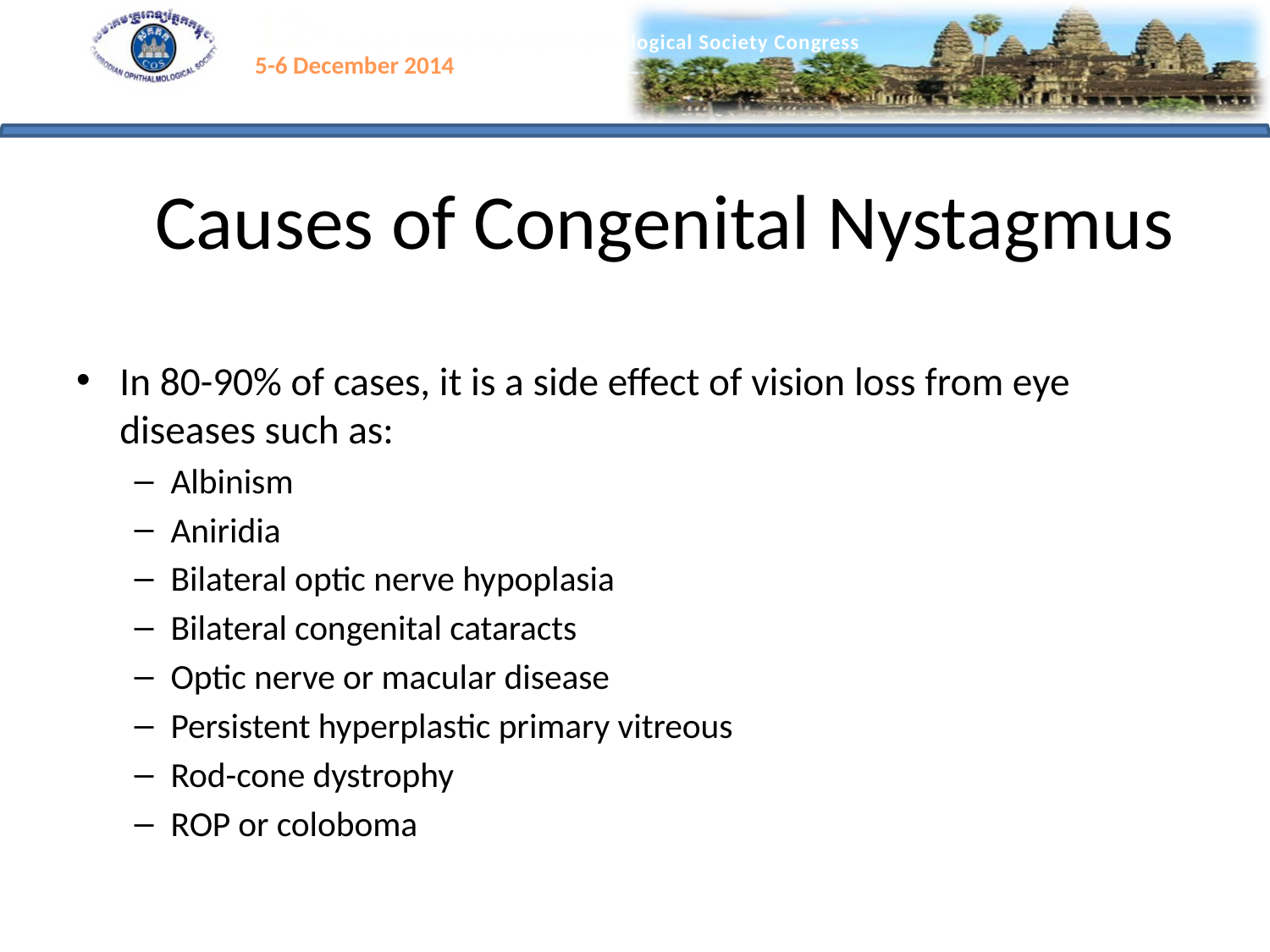

# Causes of Congenital Nystagmus
In 80-90% of cases, it is a side effect of vision loss from eye diseases such as:
Albinism
Aniridia
Bilateral optic nerve hypoplasia
Bilateral congenital cataracts
Optic nerve or macular disease
Persistent hyperplastic primary vitreous
Rod-cone dystrophy
ROP or coloboma